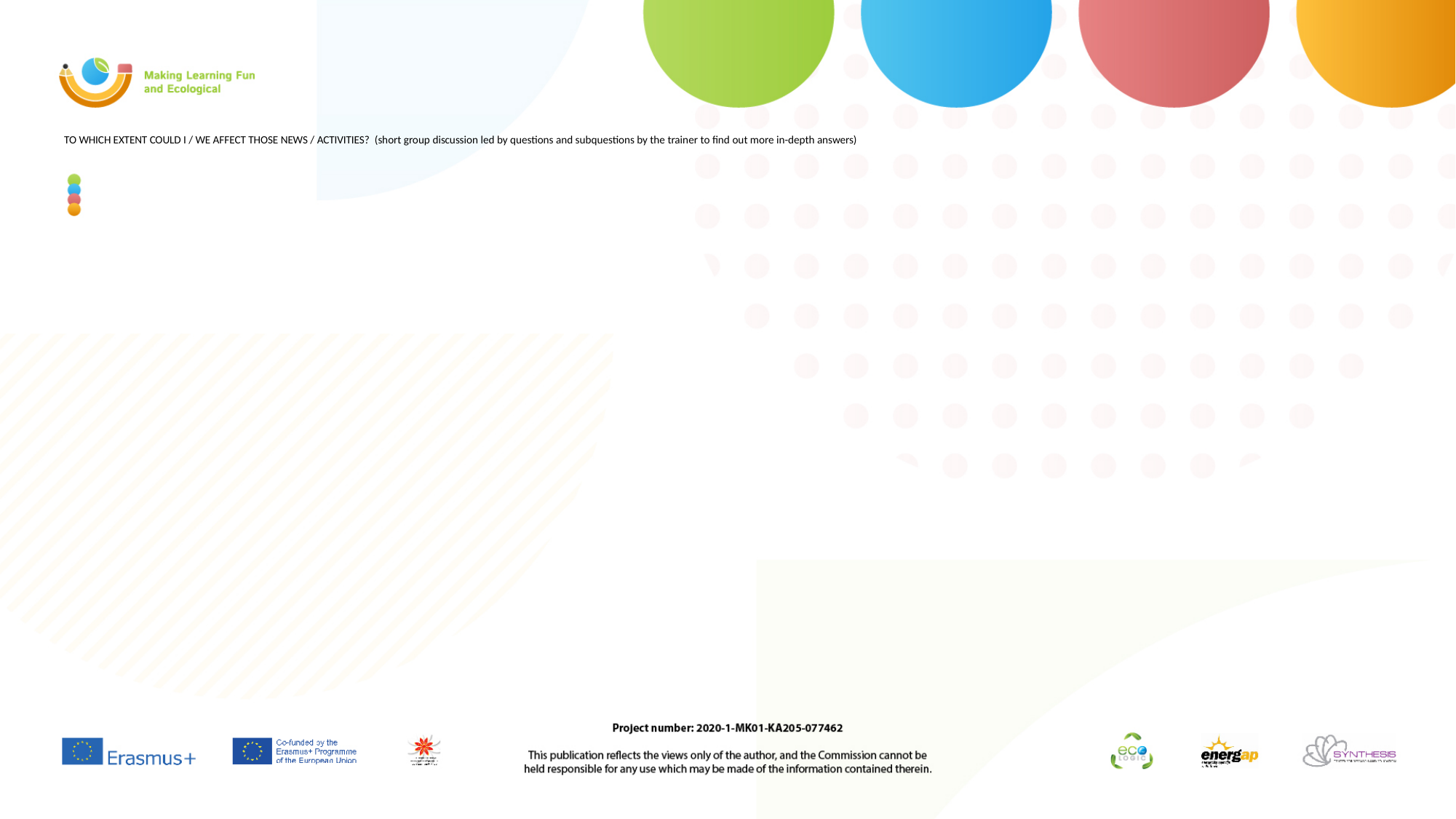

# TO WHICH EXTENT COULD I / WE AFFECT THOSE NEWS / ACTIVITIES?  (short group discussion led by questions and subquestions by the trainer to find out more in-depth answers)